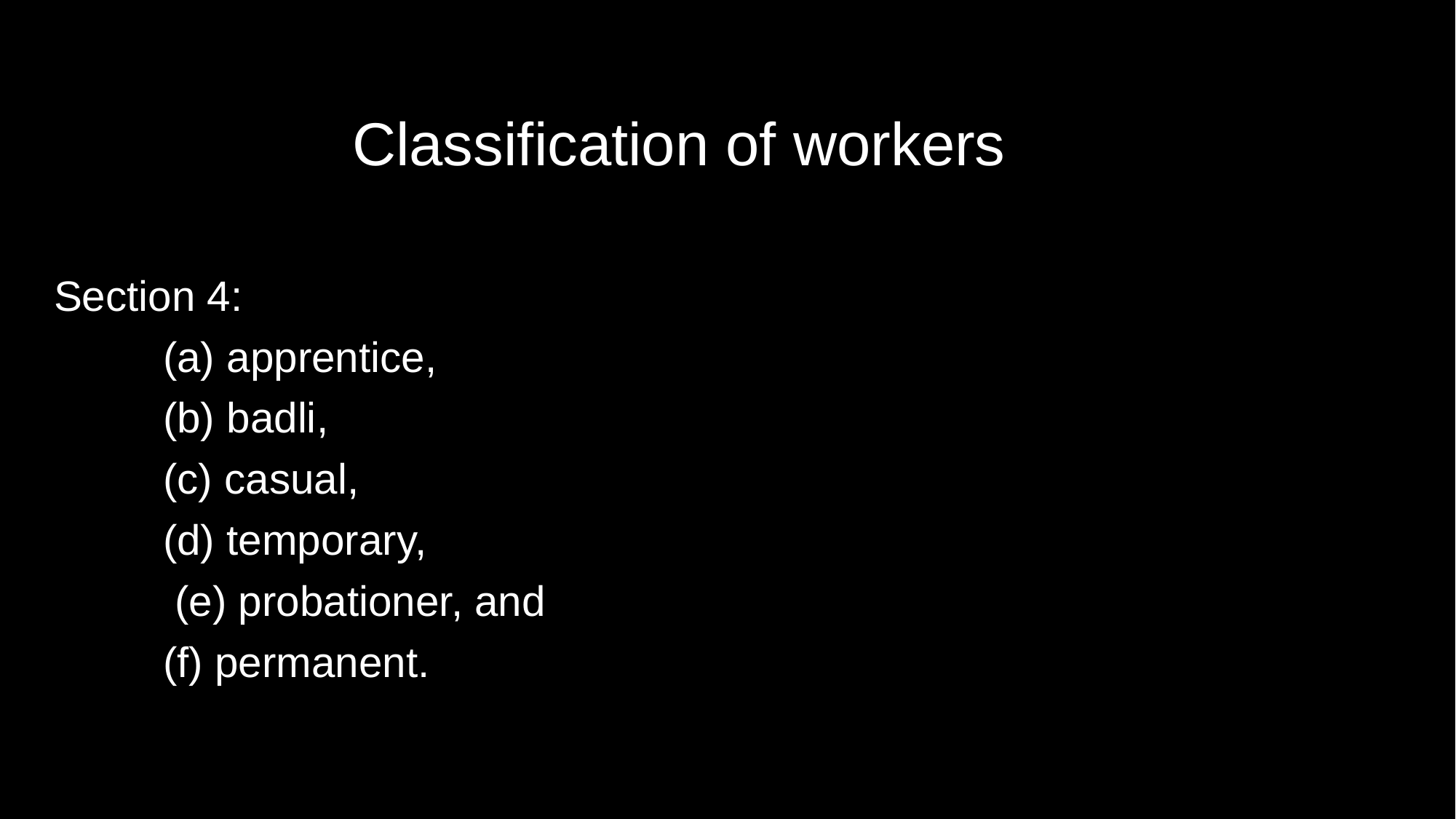

Classification of workers

Section 4:
 	(a) apprentice,
	(b) badli,
	(c) casual,
	(d) temporary,
	 (e) probationer, and
	(f) permanent.